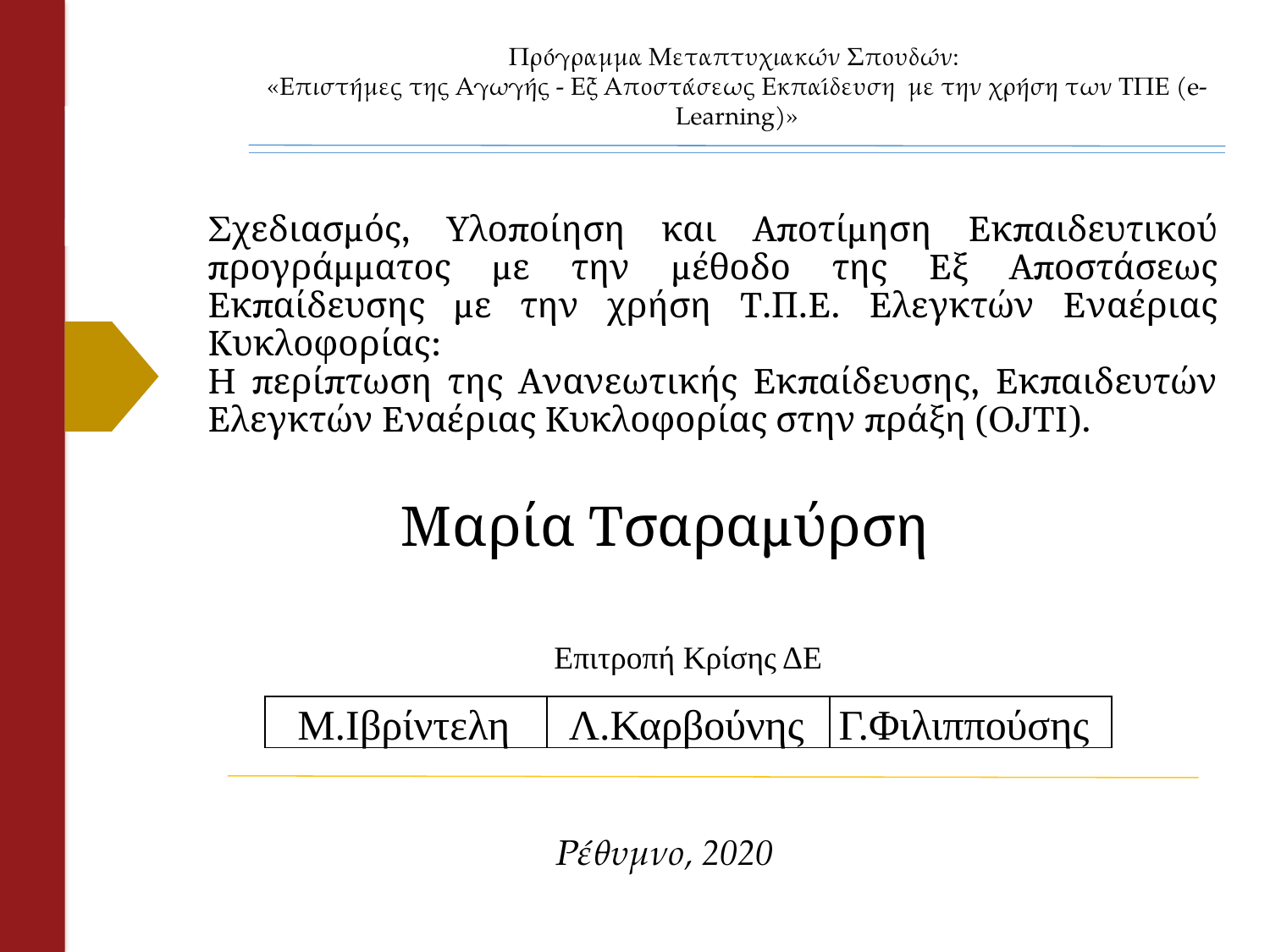

Πρόγραμμα Μεταπτυχιακών Σπουδών:
«Επιστήμες της Αγωγής - Εξ Αποστάσεως Εκπαίδευση  με την χρήση των ΤΠΕ (e-Learning)»
# Σχεδιασμός, Υλοποίηση και Αποτίμηση Εκπαιδευτικού προγράμματος με την μέθοδο της Εξ Αποστάσεως Εκπαίδευσης με την χρήση Τ.Π.Ε. Ελεγκτών Εναέριας Κυκλοφορίας: Η περίπτωση της Ανανεωτικής Εκπαίδευσης, Εκπαιδευτών Ελεγκτών Εναέριας Κυκλοφορίας στην πράξη (OJTI).
Μαρία Τσαραμύρση
Επιτροπή Κρίσης ΔΕ
Μ.Ιβρίντελη
Λ.Καρβούνης
Γ.Φιλιππούσης
| ΜΙΩΡΙΙΒΡΙ | k |  |
| --- | --- | --- |
Ρέθυμνο, 2020